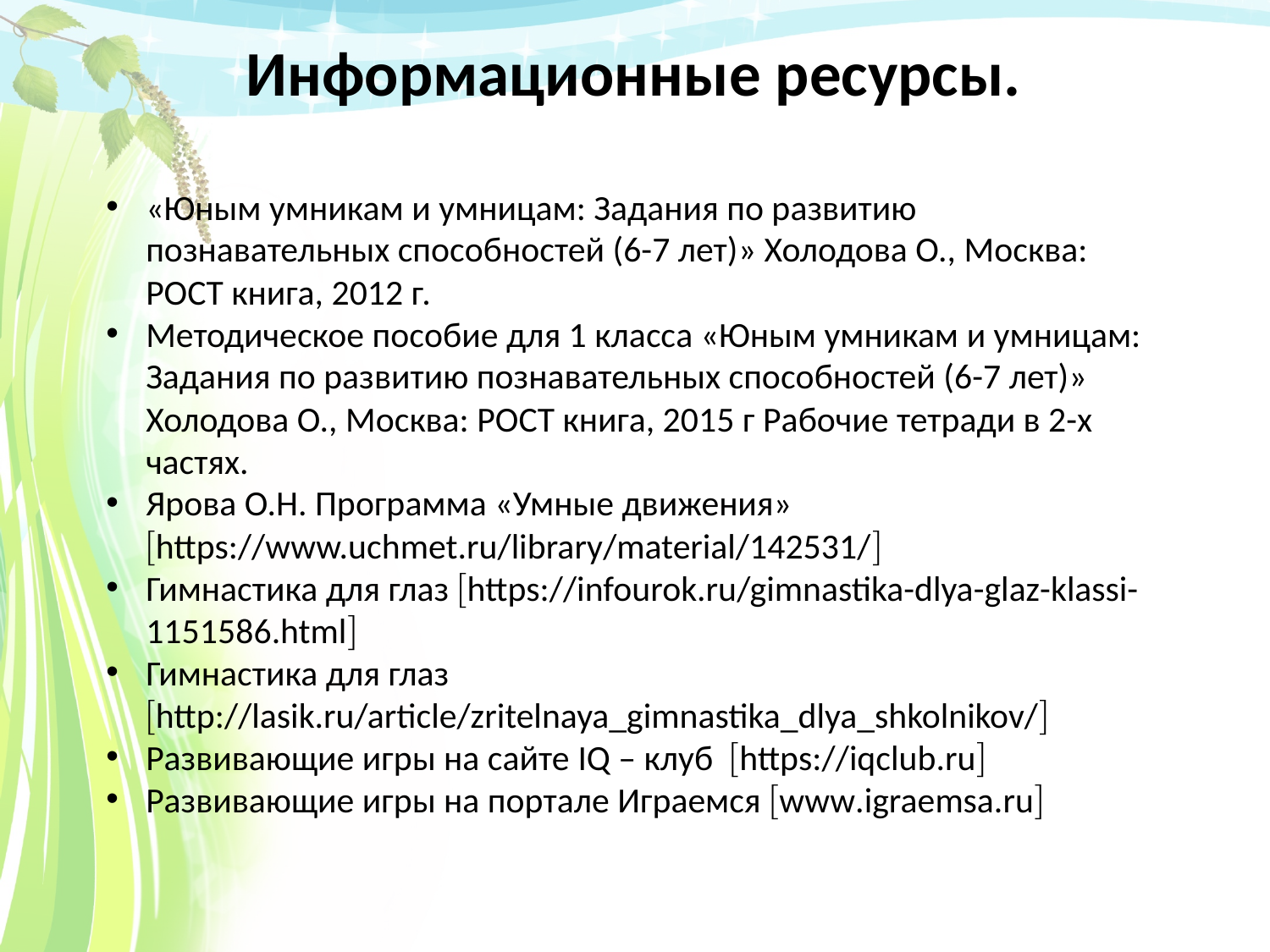

Информационные ресурсы.

«Юным умникам и умницам: Задания по развитию познавательных способностей (6-7 лет)» Холодова О., Москва: РОСТ книга, 2012 г.
Методическое пособие для 1 класса «Юным умникам и умницам: Задания по развитию познавательных способностей (6-7 лет)» Холодова О., Москва: РОСТ книга, 2015 г Рабочие тетради в 2-х частях.
Ярова О.Н. Программа «Умные движения» [https://www.uchmet.ru/library/material/142531/]
Гимнастика для глаз [https://infourok.ru/gimnastika-dlya-glaz-klassi-1151586.html]
Гимнастика для глаз [http://lasik.ru/article/zritelnaya_gimnastika_dlya_shkolnikov/]
Развивающие игры на сайте IQ – клуб  [https://iqclub.ru]
Развивающие игры на портале Играемся [www.igraemsa.ru]